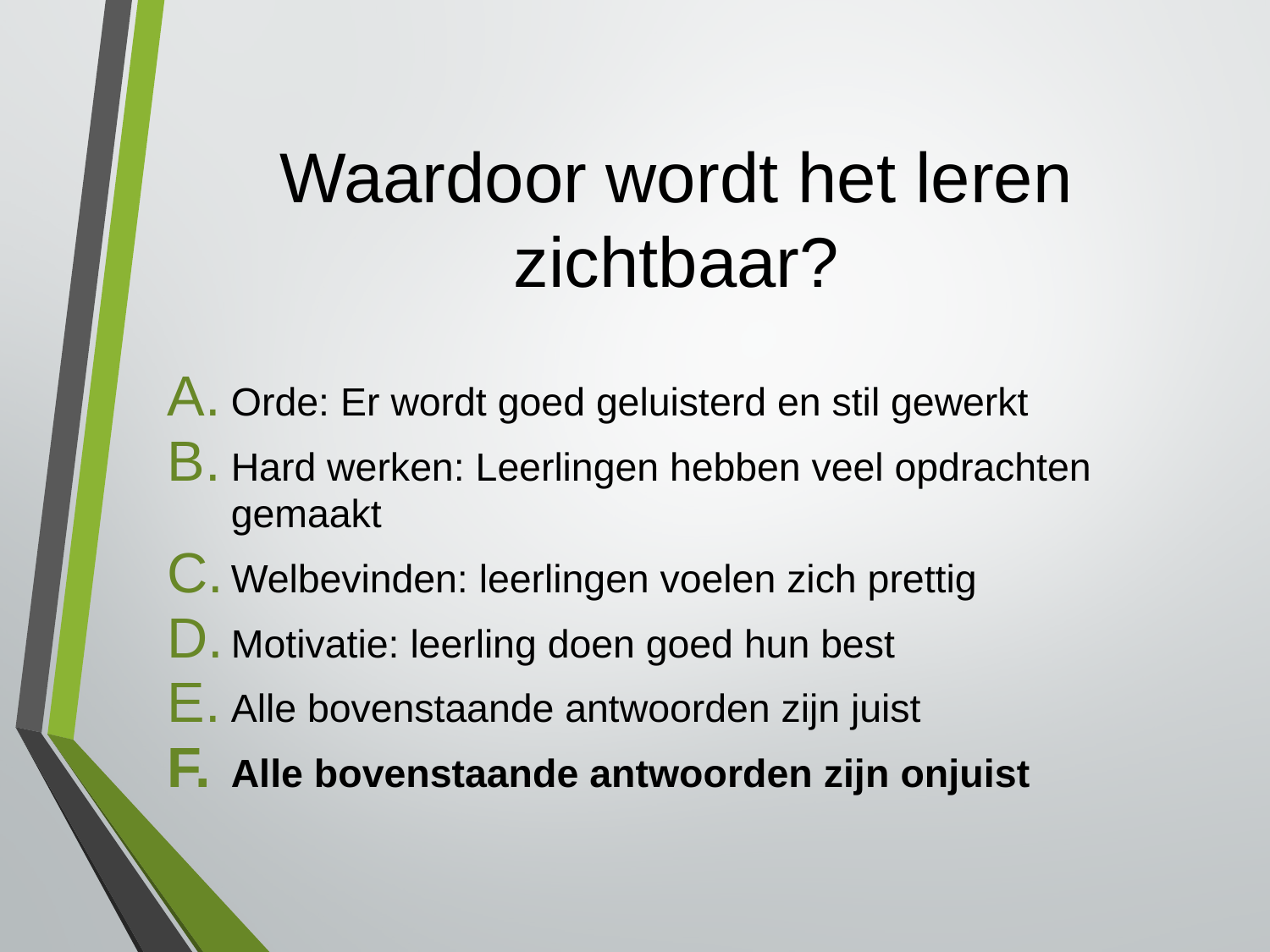

# Waardoor wordt het leren zichtbaar?
Orde: Er wordt goed geluisterd en stil gewerkt
Hard werken: Leerlingen hebben veel opdrachten gemaakt
Welbevinden: leerlingen voelen zich prettig
Motivatie: leerling doen goed hun best
Alle bovenstaande antwoorden zijn juist
Alle bovenstaande antwoorden zijn onjuist